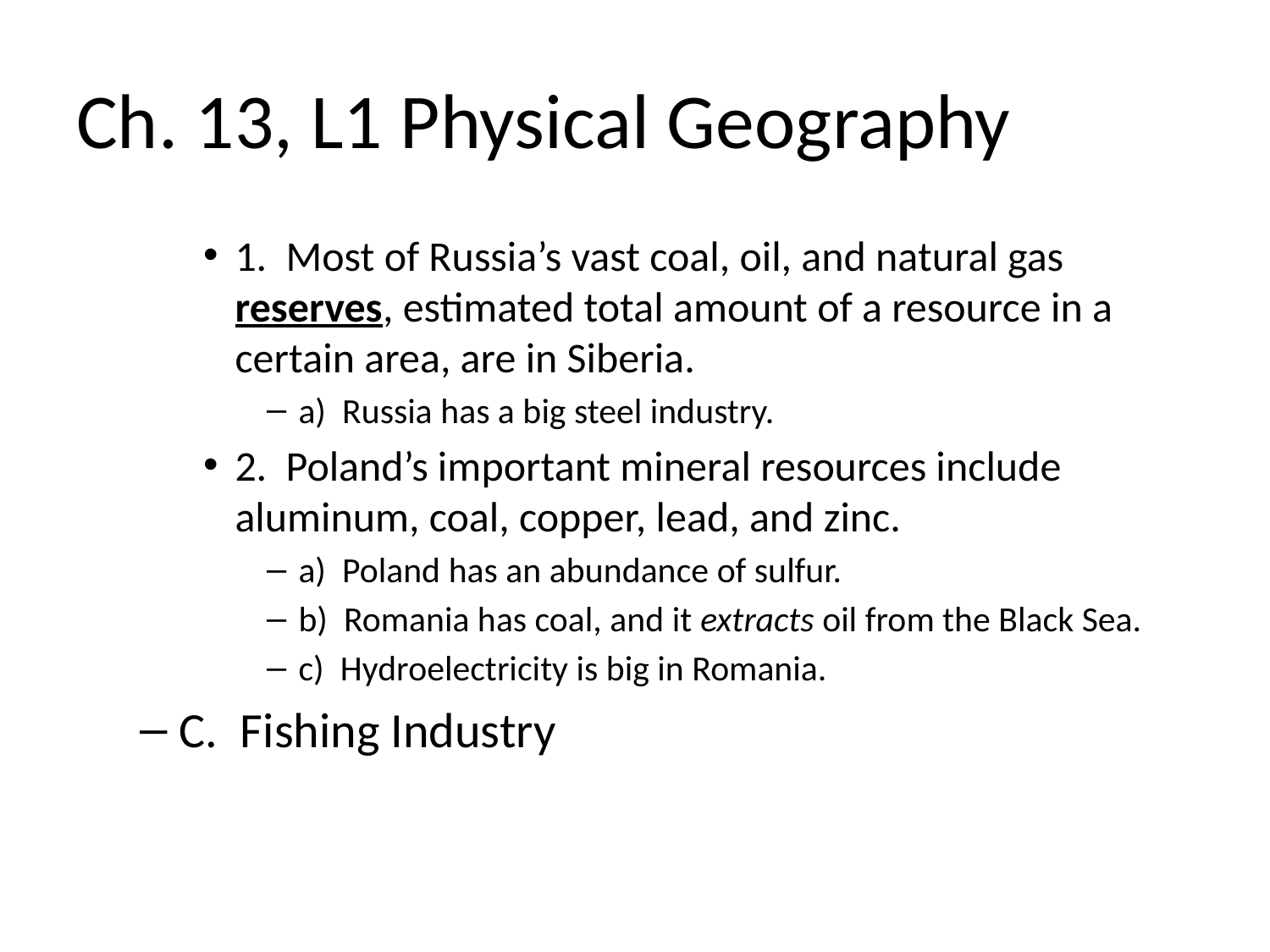

# Ch. 13, L1 Physical Geography
1.  Most of Russia’s vast coal, oil, and natural gas reserves, estimated total amount of a resource in a certain area, are in Siberia.
a)  Russia has a big steel industry.
2.  Poland’s important mineral resources include aluminum, coal, copper, lead, and zinc.
a)  Poland has an abundance of sulfur.
b)  Romania has coal, and it extracts oil from the Black Sea.
c)  Hydroelectricity is big in Romania.
C.  Fishing Industry